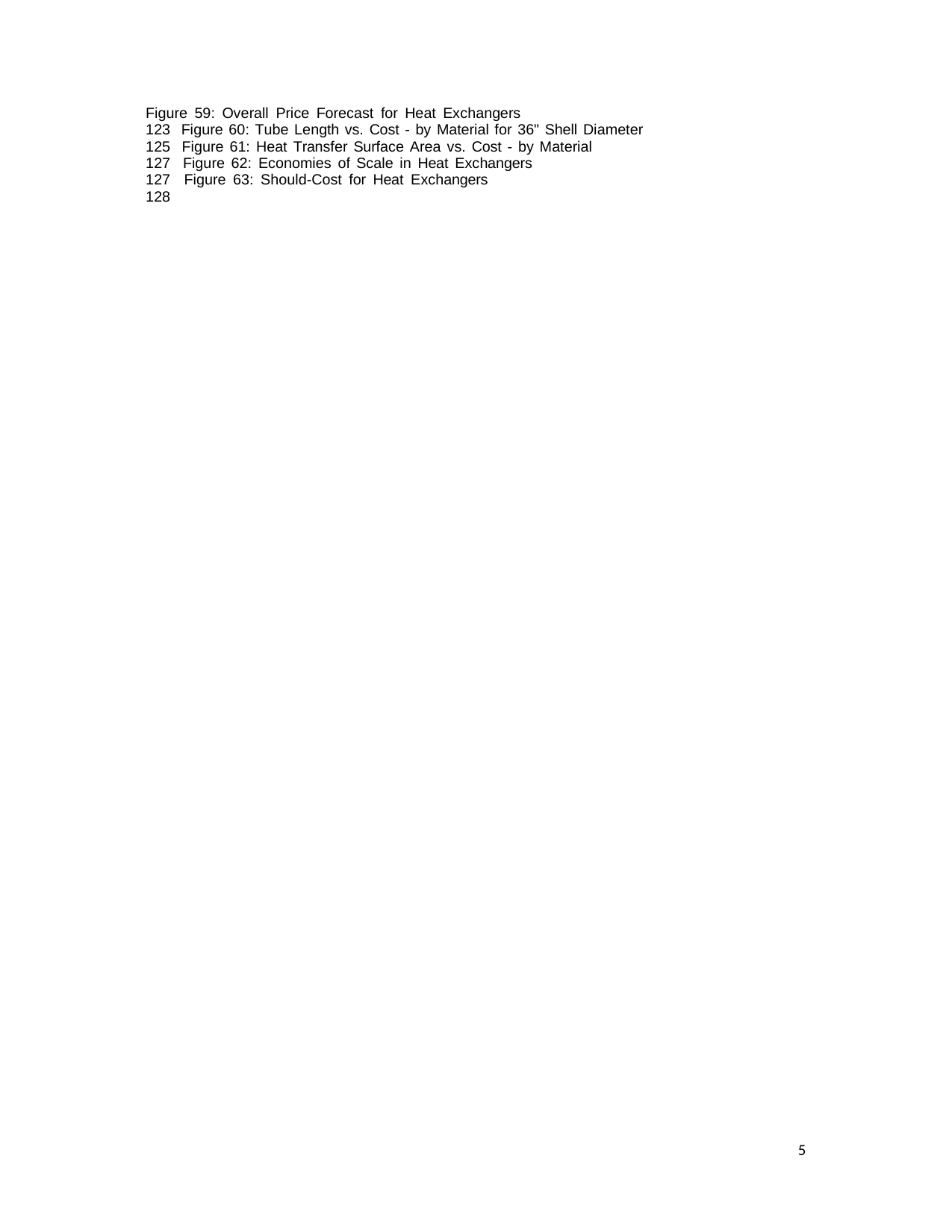

Figure 59: Overall Price Forecast for Heat Exchangers 	123  Figure 60: Tube Length vs. Cost - by Material for 36" Shell Diameter 	125  Figure 61: Heat Transfer Surface Area vs. Cost - by Material 	127  Figure 62: Economies of Scale in Heat Exchangers 	127  Figure 63: Should-Cost for Heat Exchangers 	128

5